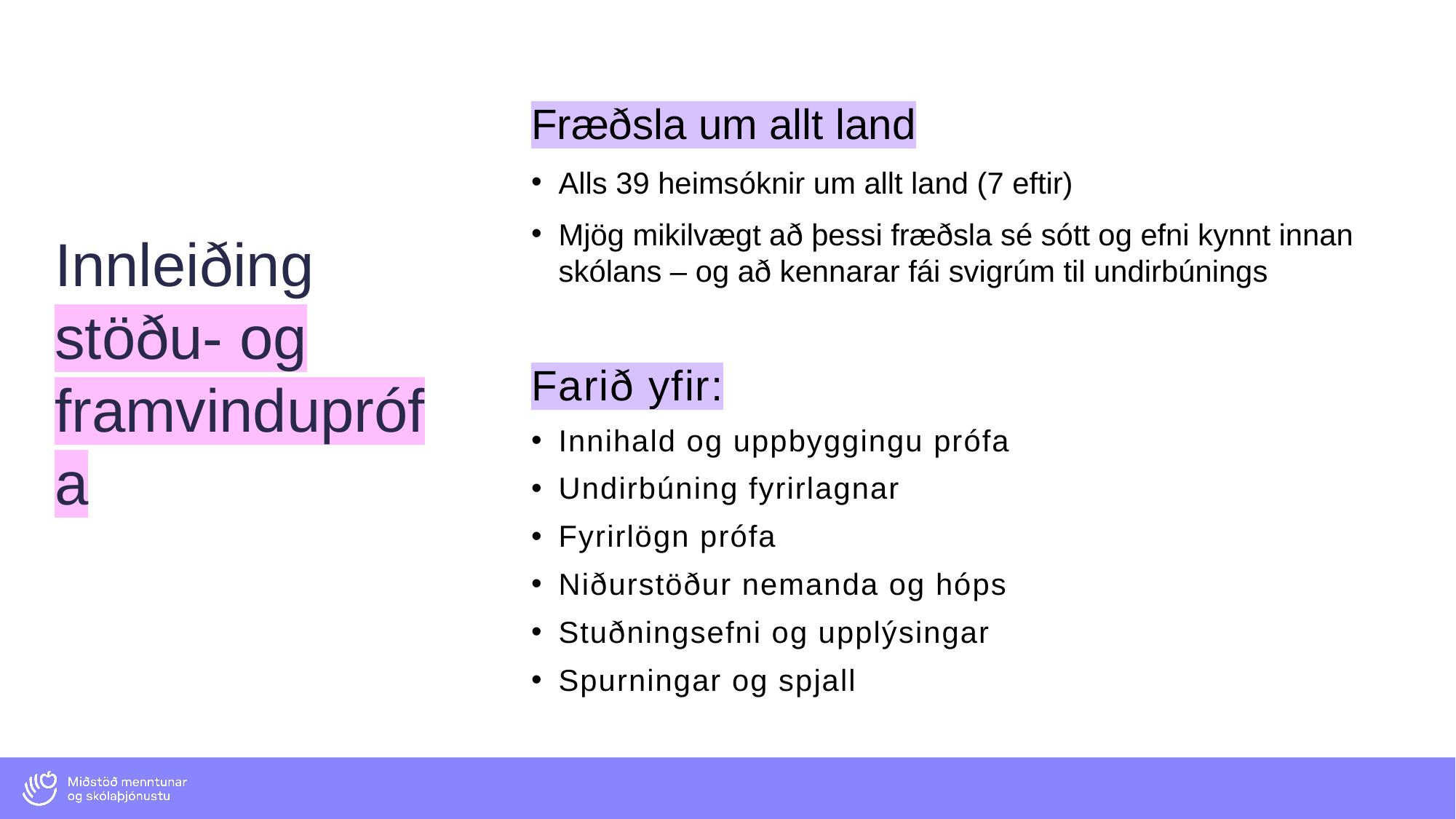

Fræðsla um allt land
Alls 39 heimsóknir um allt land (7 eftir)
Mjög mikilvægt að þessi fræðsla sé sótt og efni kynnt innan skólans – og að kennarar fái svigrúm til undirbúnings

Farið yfir:
Innihald og uppbyggingu prófa
Undirbúning fyrirlagnar
Fyrirlögn prófa
Niðurstöður nemanda og hóps
Stuðningsefni og upplýsingar
Spurningar og spjall

Innleiðing stöðu- og framvinduprófa